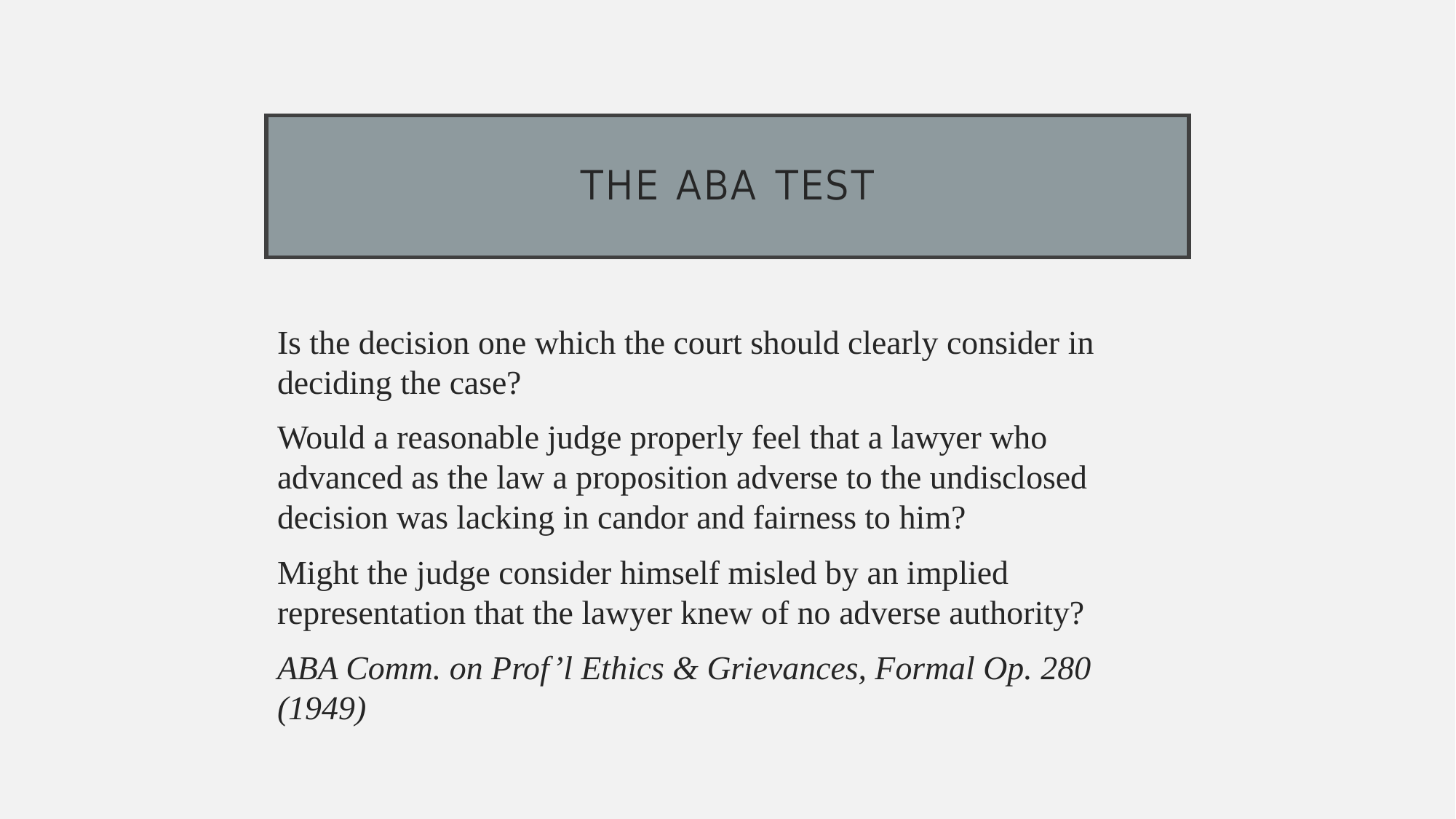

# The ABA Test
Is the decision one which the court should clearly consider in deciding the case?
Would a reasonable judge properly feel that a lawyer who advanced as the law a proposition adverse to the undisclosed decision was lacking in candor and fairness to him?
Might the judge consider himself misled by an implied representation that the lawyer knew of no adverse authority?
ABA Comm. on Prof’l Ethics & Grievances, Formal Op. 280 (1949)